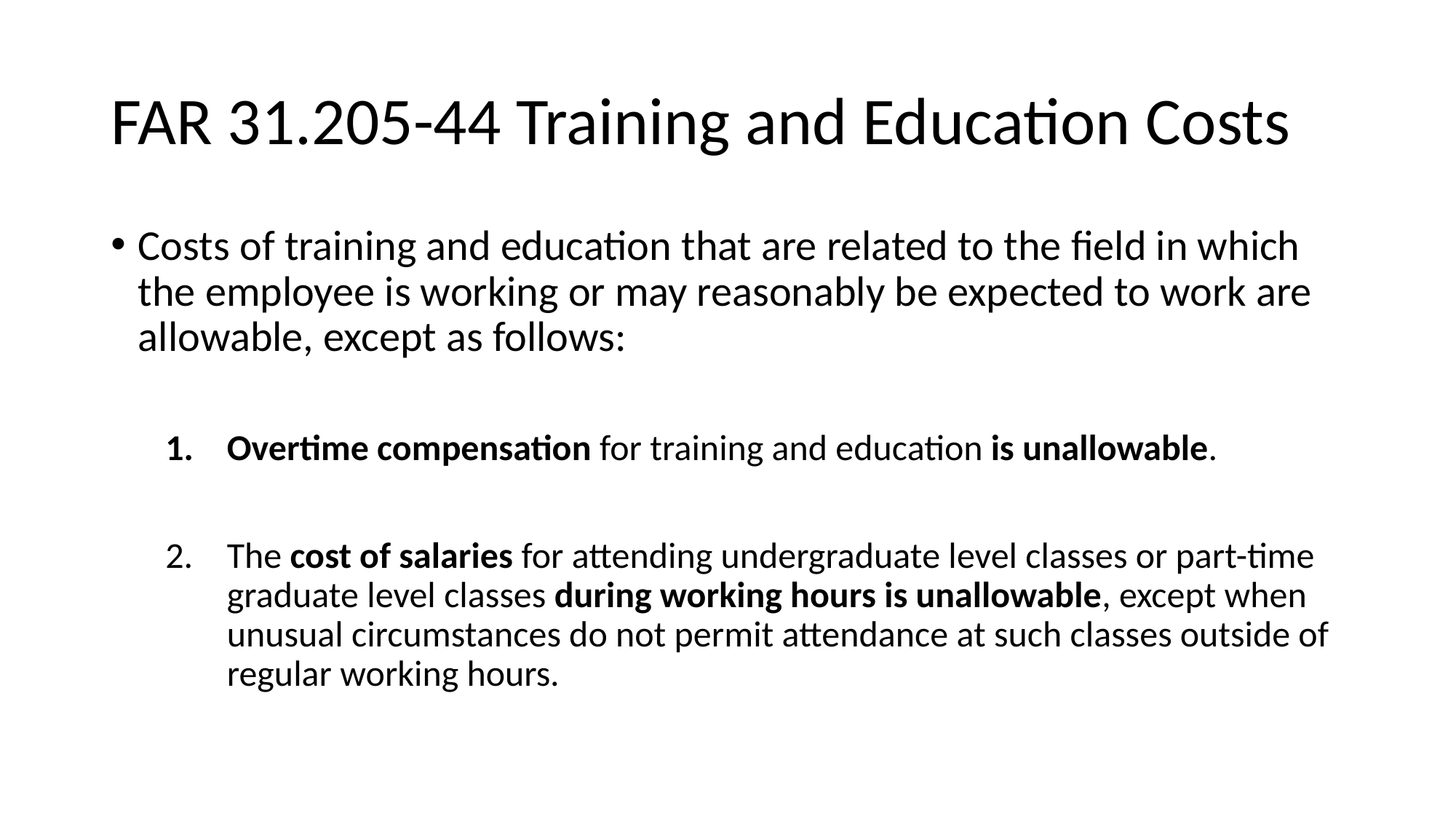

# FAR 31.205-44 Training and Education Costs
Costs of training and education that are related to the field in which the employee is working or may reasonably be expected to work are allowable, except as follows:

Overtime compensation for training and education is unallowable.

The cost of salaries for attending undergraduate level classes or part-time graduate level classes during working hours is unallowable, except when unusual circumstances do not permit attendance at such classes outside of regular working hours.